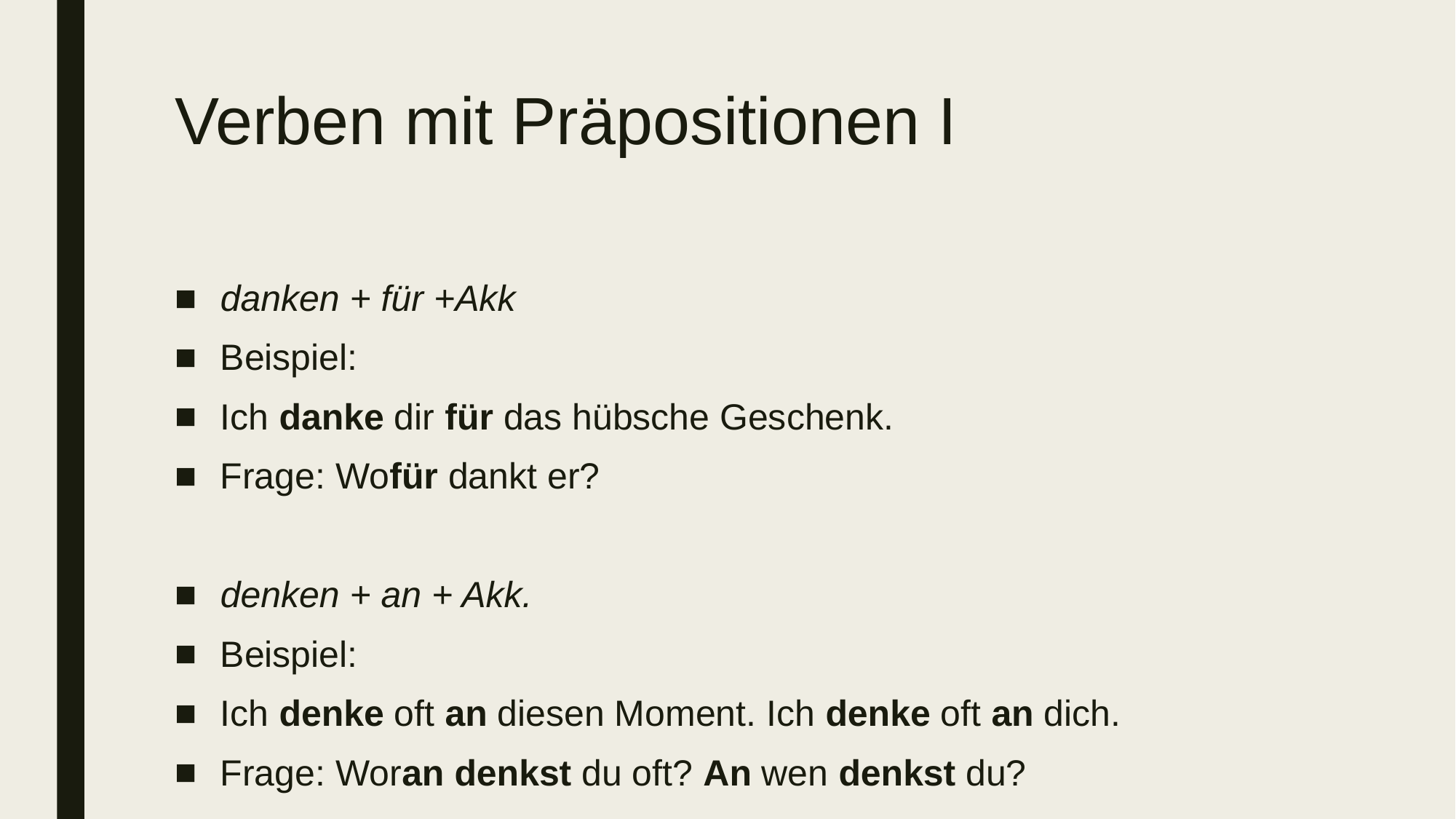

# Verben mit Präpositionen I
danken + für +Akk
Beispiel:
Ich danke dir für das hübsche Geschenk.
Frage: Wofür dankt er?

denken + an + Akk.
Beispiel:
Ich denke oft an diesen Moment. Ich denke oft an dich.
Frage: Woran denkst du oft? An wen denkst du?